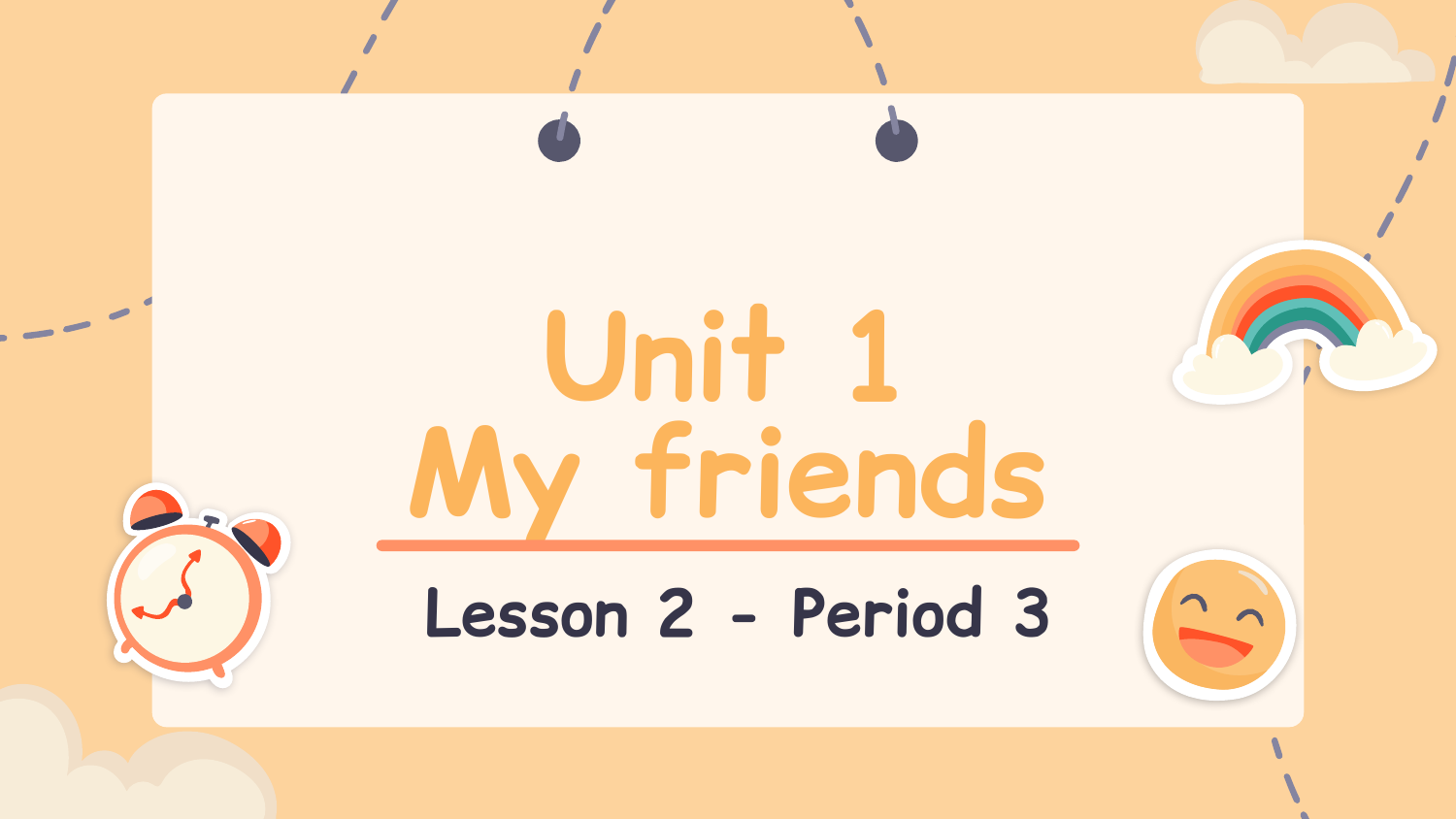

# Unit 1 My friends

Lesson 2 - Period 3